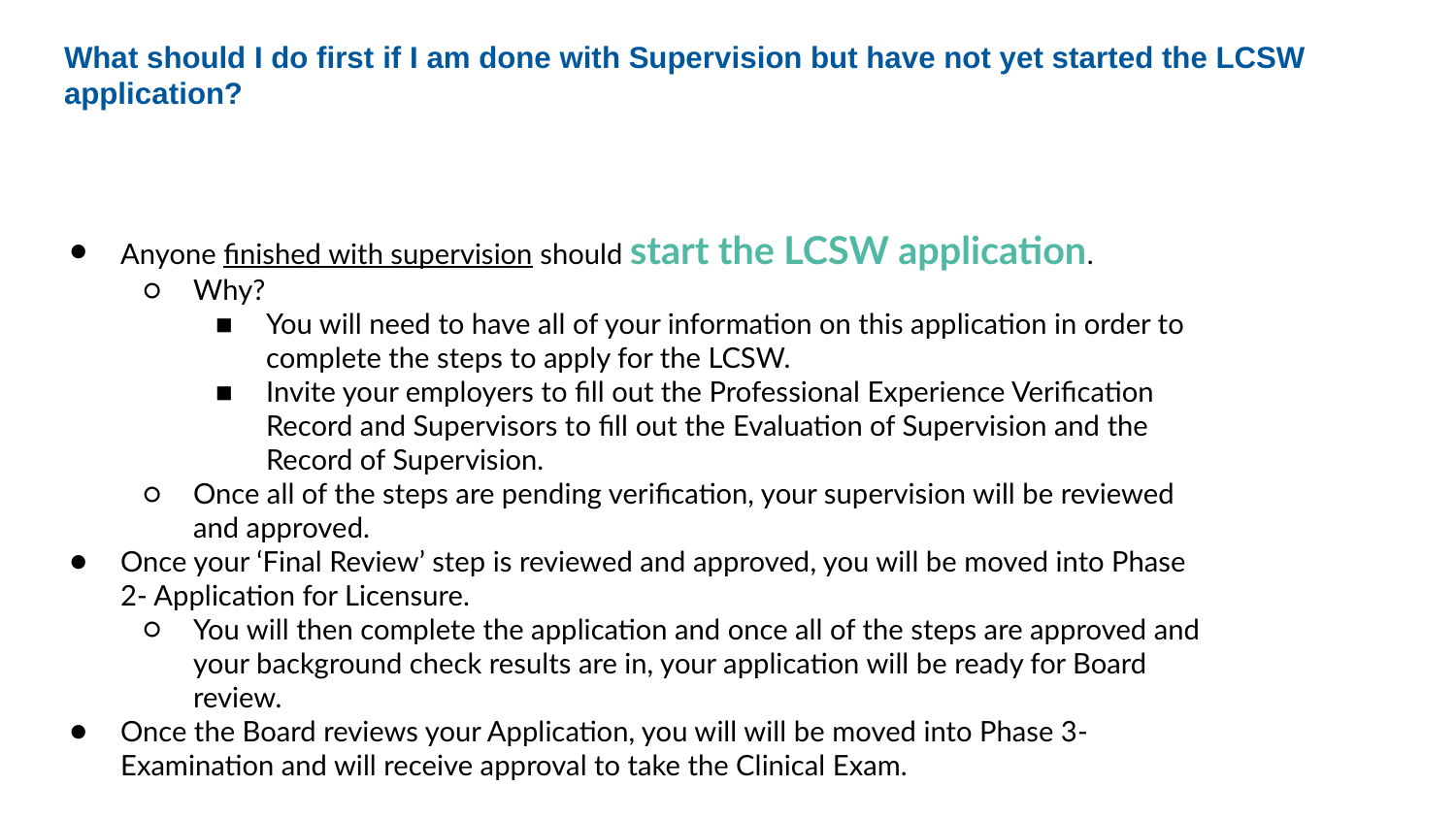

# What should I do first if I am done with Supervision but have not yet started the LCSW application?
Anyone finished with supervision should start the LCSW application.
Why?
You will need to have all of your information on this application in order to complete the steps to apply for the LCSW.
Invite your employers to fill out the Professional Experience Verification Record and Supervisors to fill out the Evaluation of Supervision and the Record of Supervision.
Once all of the steps are pending verification, your supervision will be reviewed and approved.
Once your ‘Final Review’ step is reviewed and approved, you will be moved into Phase 2- Application for Licensure.
You will then complete the application and once all of the steps are approved and your background check results are in, your application will be ready for Board review.
Once the Board reviews your Application, you will will be moved into Phase 3- Examination and will receive approval to take the Clinical Exam.